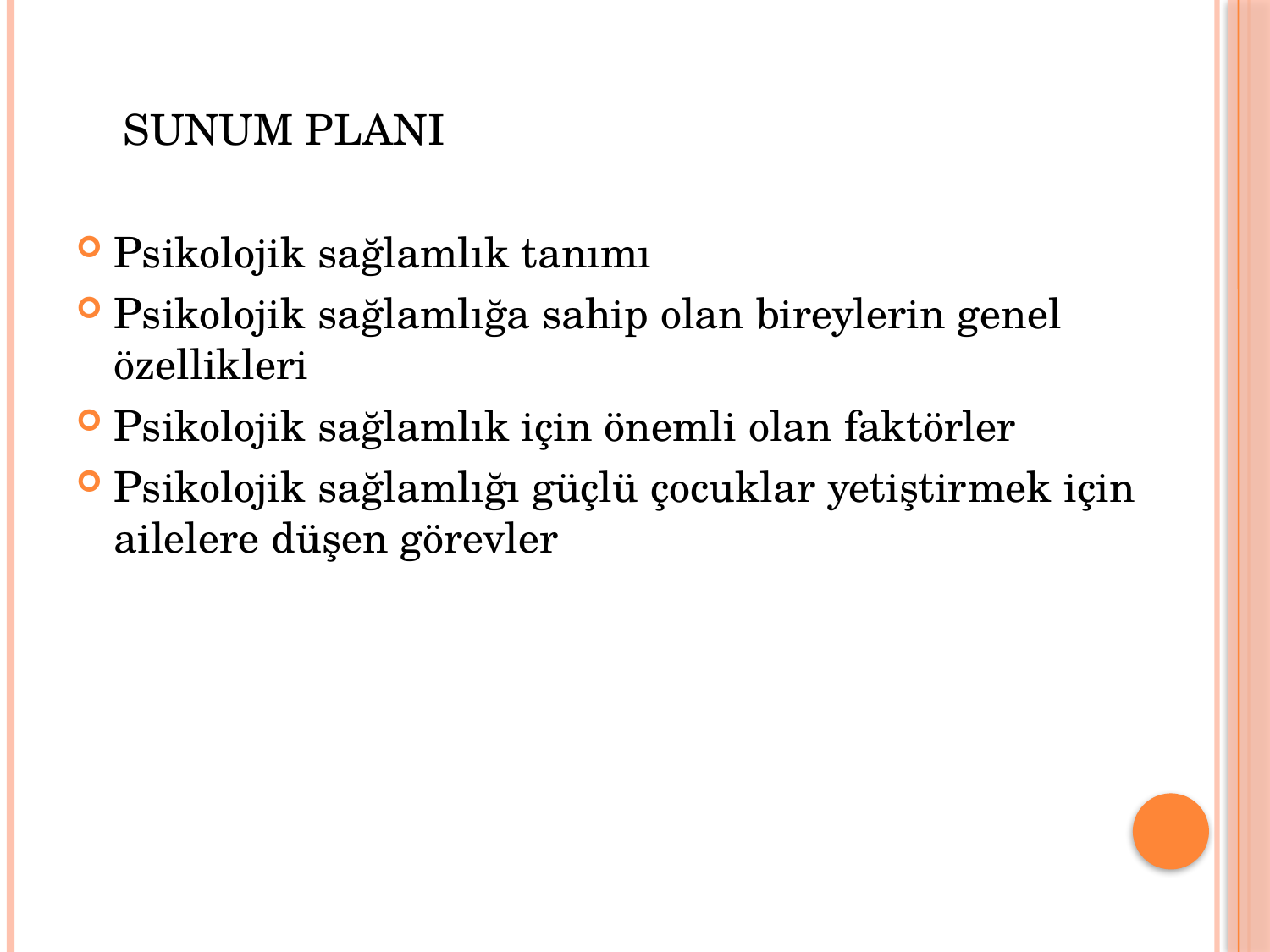

SUNUM PLANI

Psikolojik sağlamlık tanımı
Psikolojik sağlamlığa sahip olan bireylerin genel özellikleri
Psikolojik sağlamlık için önemli olan faktörler
Psikolojik sağlamlığı güçlü çocuklar yetiştirmek için ailelere düşen görevler